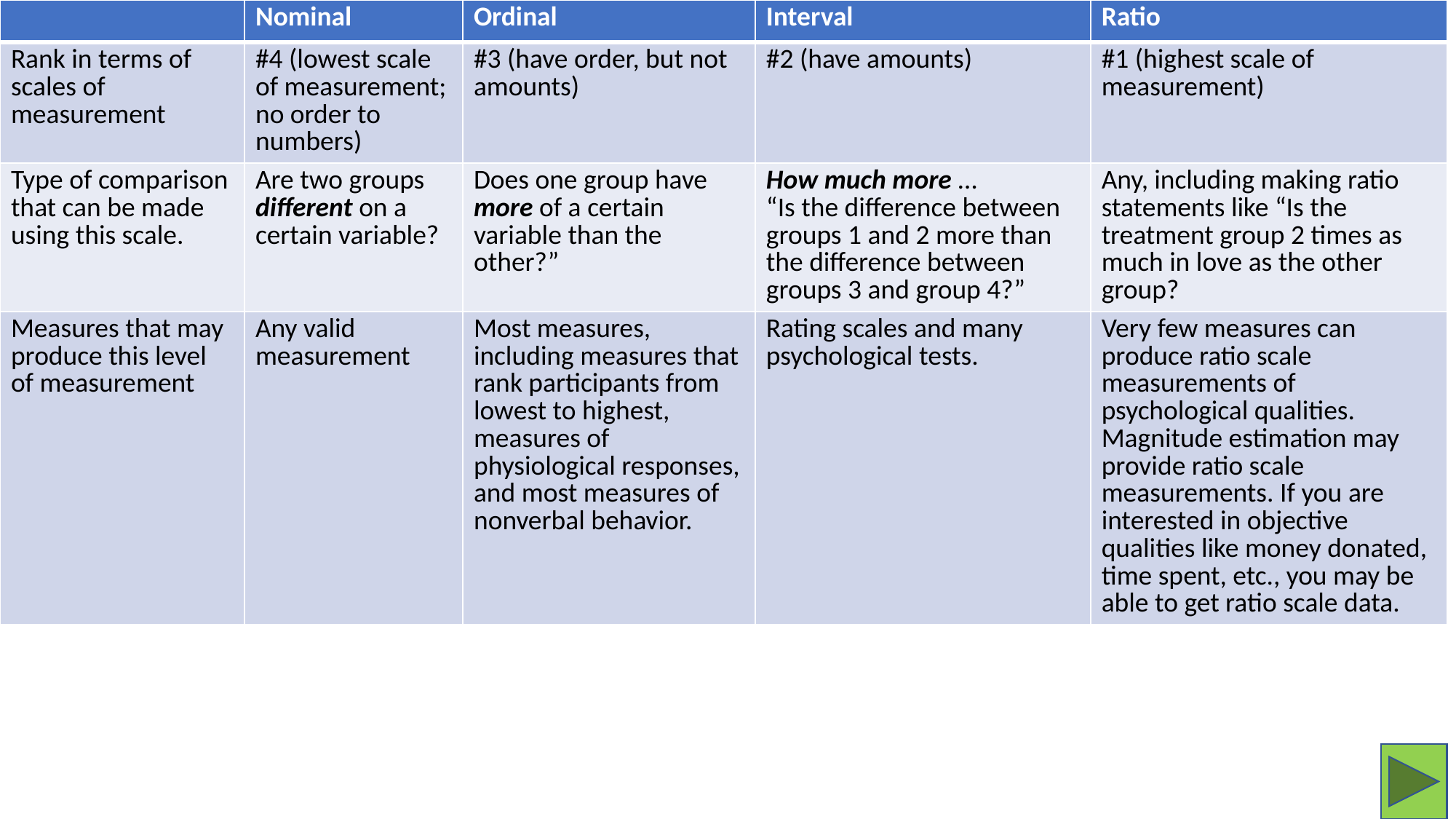

|  | Nominal | Ordinal | Interval | Ratio |
| --- | --- | --- | --- | --- |
| Rank in terms of scales of measurement | #4 (lowest scale of measurement; no order to numbers) | #3 (have order, but not amounts) | #2 (have amounts) | #1 (highest scale of measurement) |
| Type of comparison that can be made using this scale. | Are two groups different on a certain variable? | Does one group have more of a certain variable than the other?” | How much more … “Is the difference between groups 1 and 2 more than the difference between groups 3 and group 4?” | Any, including making ratio statements like “Is the treatment group 2 times as much in love as the other group? |
| Measures that may produce this level of measurement | Any valid measurement | Most measures, including measures that rank participants from lowest to highest, measures of physiological responses, and most measures of nonverbal behavior. | Rating scales and many psychological tests. | Very few measures can produce ratio scale measurements of psychological qualities. Magnitude estimation may provide ratio scale measurements. If you are interested in objective qualities like money donated, time spent, etc., you may be able to get ratio scale data. |